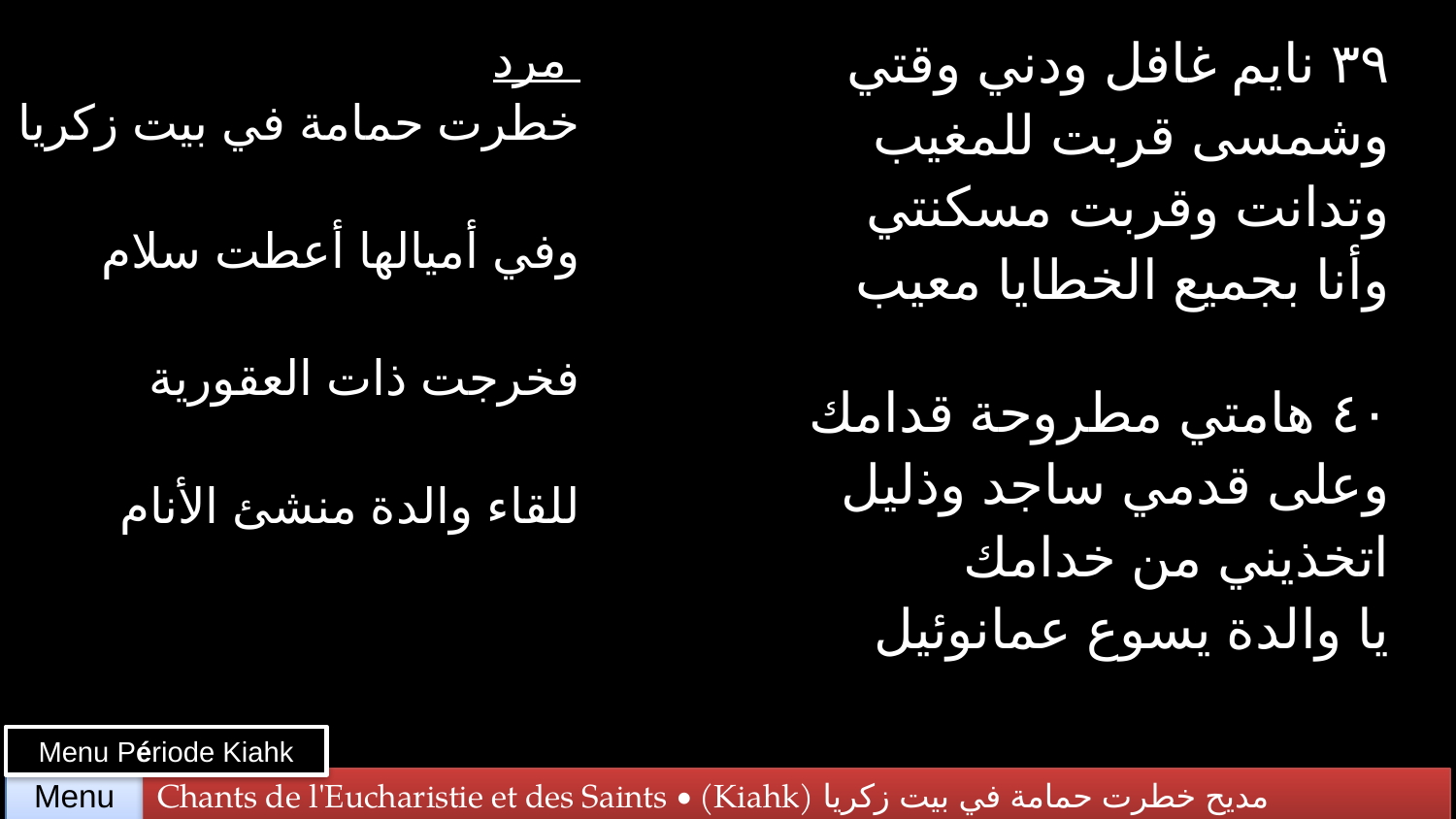

| مرد خطرت حمامة في بيت زكريا وفي أميالها أعطت سلام فخرجت ذات العقورية للقاء والدة منشئ الأنام | ٣٩ نايم غافل ودني وقتي وشمسى قربت للمغيب وتدانت وقربت مسكنتي وأنا بجميع الخطايا معيب |
| --- | --- |
|  | ٤٠ هامتي مطروحة قدامك وعلى قدمي ساجد وذليل اتخذيني من خدامك يا والدة يسوع عمانوئيل |

Menu Période Kiahk
Chants de l'Eucharistie et des Saints • (Kiahk) مديح خطرت حمامة في بيت زكريا
Menu